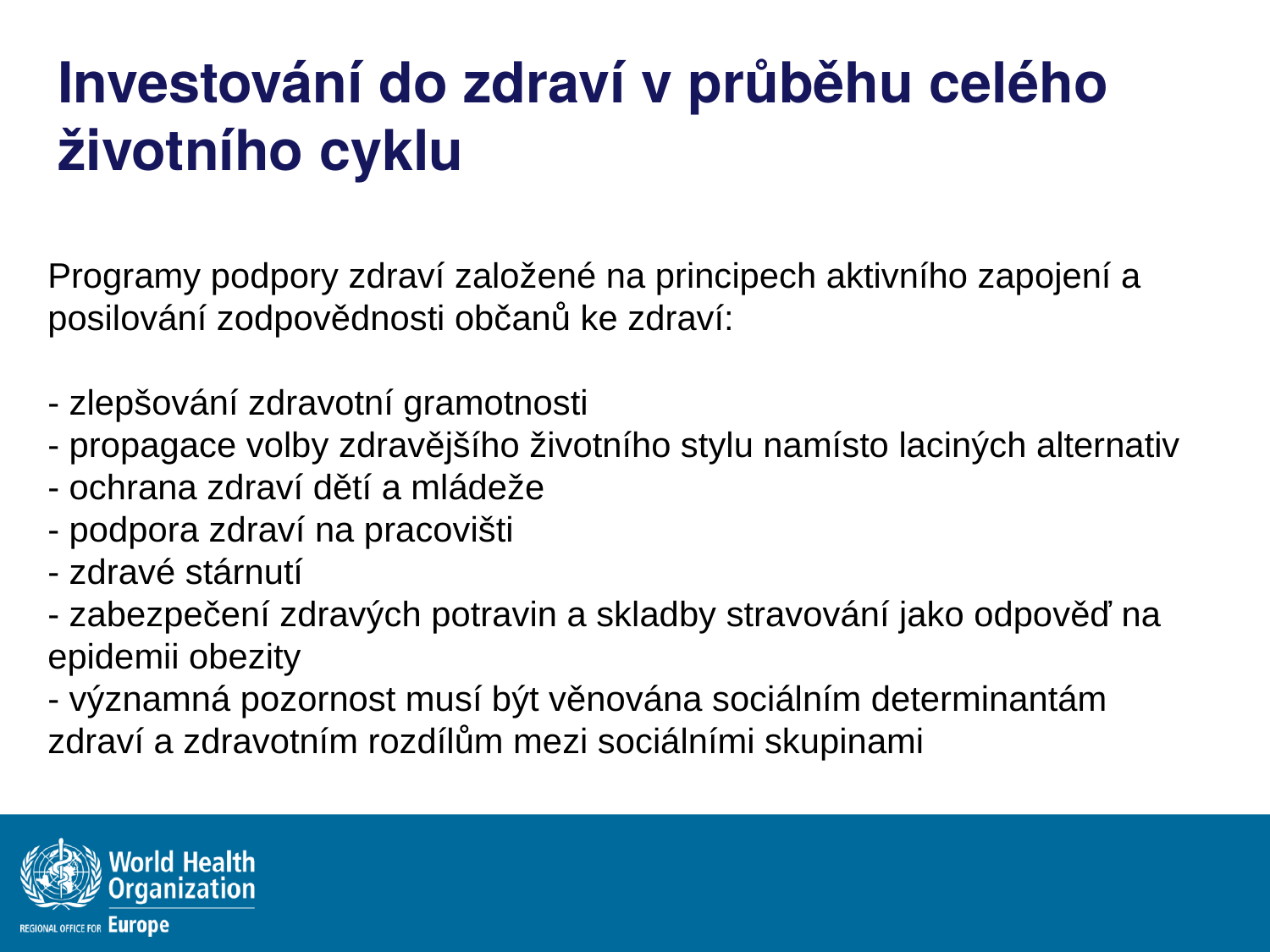

Investování do zdraví v průběhu celého životního cyklu
Programy podpory zdraví založené na principech aktivního zapojení a posilování zodpovědnosti občanů ke zdraví:
- zlepšování zdravotní gramotnosti
- propagace volby zdravějšího životního stylu namísto laciných alternativ
- ochrana zdraví dětí a mládeže
- podpora zdraví na pracovišti
- zdravé stárnutí
- zabezpečení zdravých potravin a skladby stravování jako odpověď na epidemii obezity
- významná pozornost musí být věnována sociálním determinantám zdraví a zdravotním rozdílům mezi sociálními skupinami